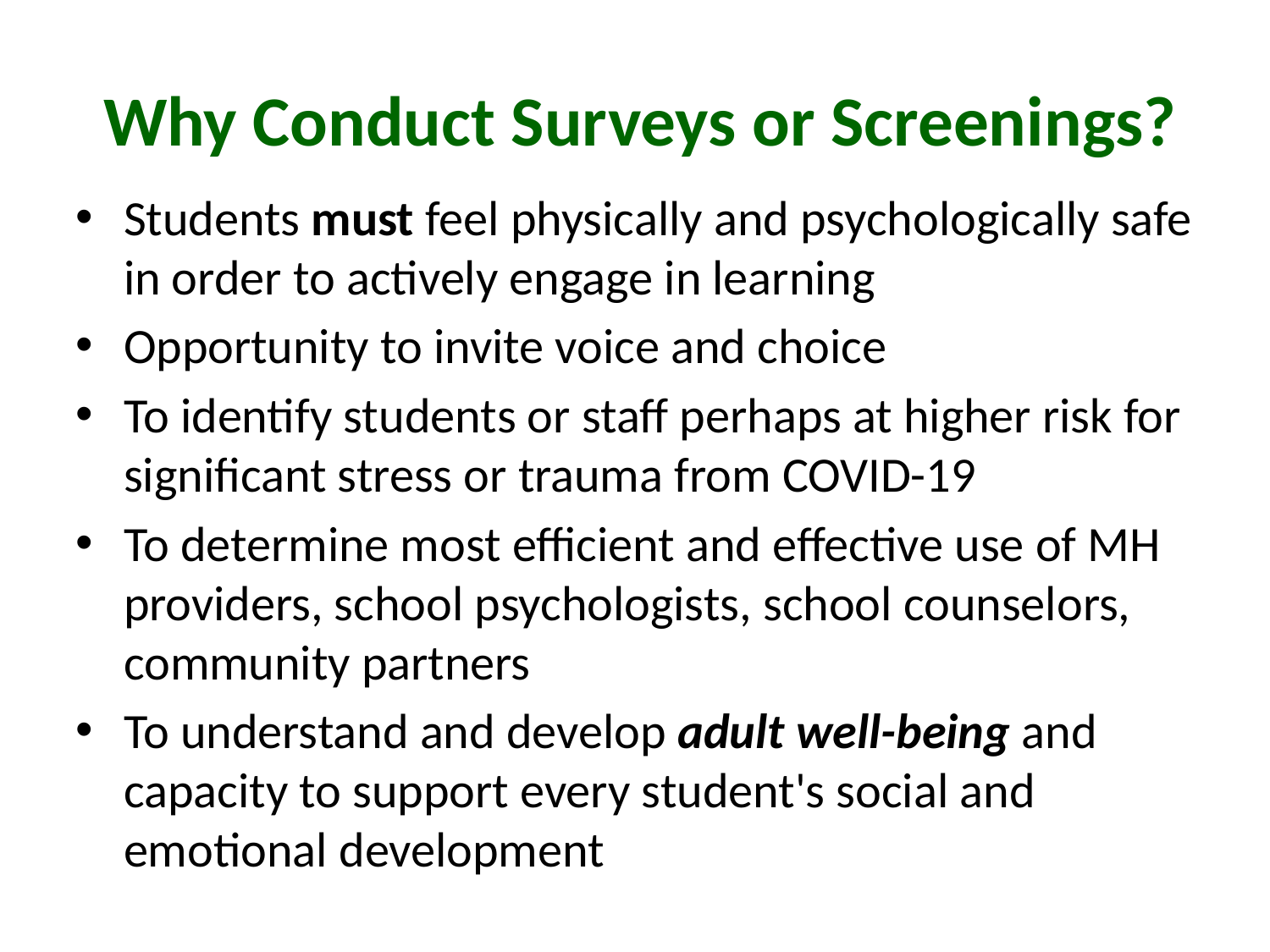

# Why Conduct Surveys or Screenings?
Students must feel physically and psychologically safe in order to actively engage in learning
Opportunity to invite voice and choice
To identify students or staff perhaps at higher risk for significant stress or trauma from COVID-19
To determine most efficient and effective use of MH providers, school psychologists, school counselors, community partners
To understand and develop adult well-being and capacity to support every student's social and emotional development